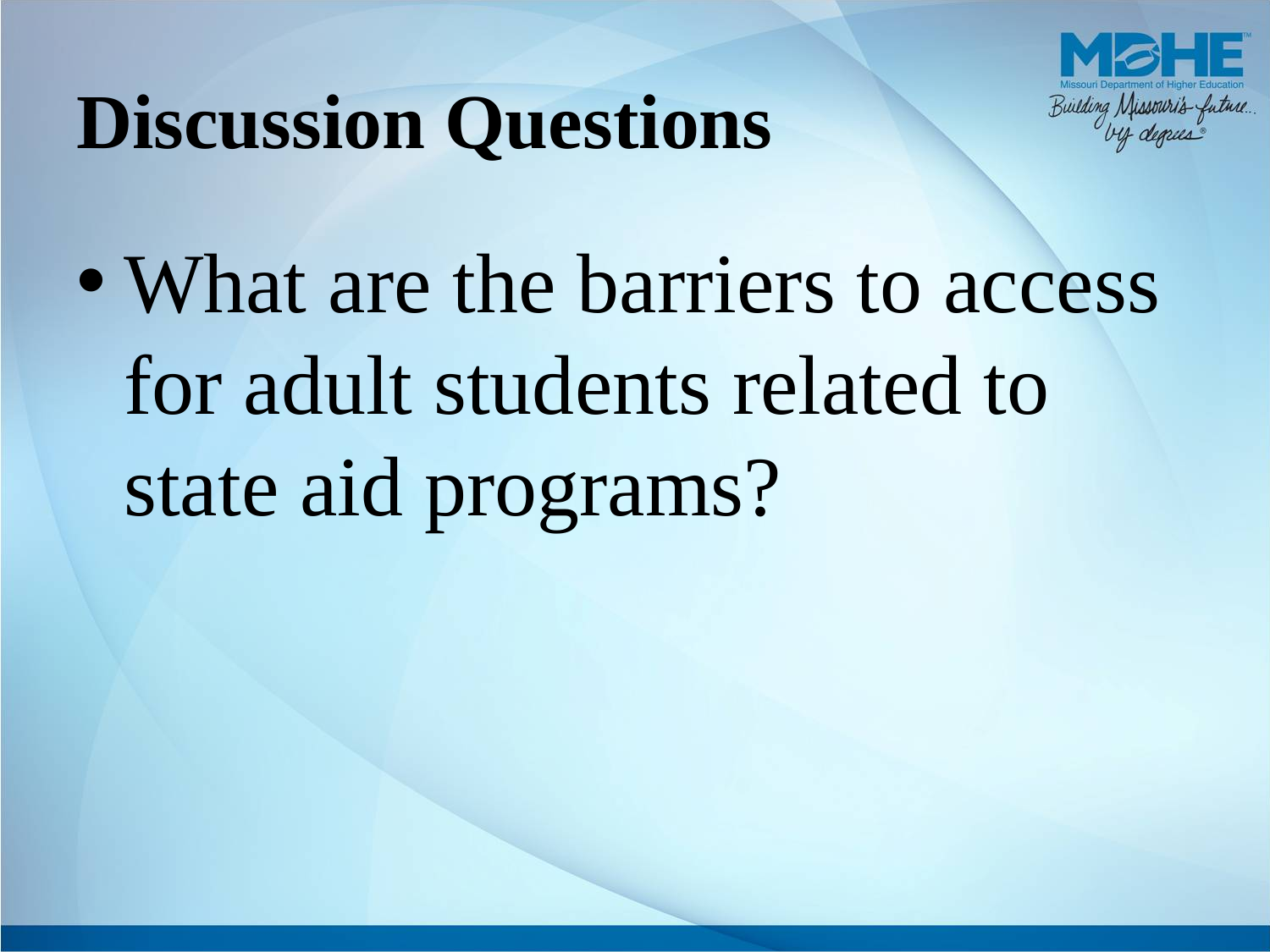

# Discussion Questions
What are the barriers to access for adult students related to state aid programs?